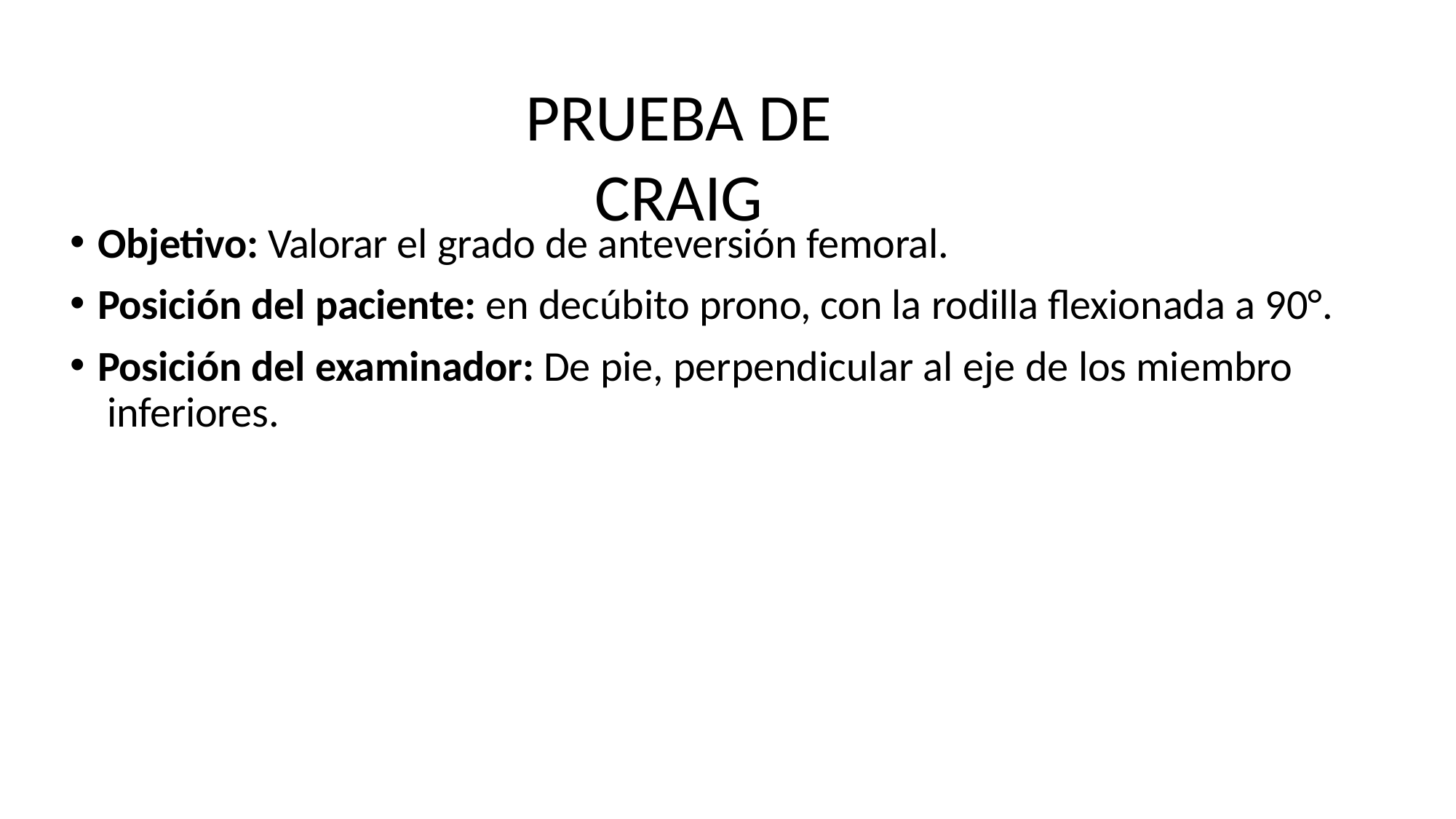

# PRUEBA DE CRAIG
Objetivo: Valorar el grado de anteversión femoral.
Posición del paciente: en decúbito prono, con la rodilla flexionada a 90°.
Posición del examinador: De pie, perpendicular al eje de los miembro  inferiores.